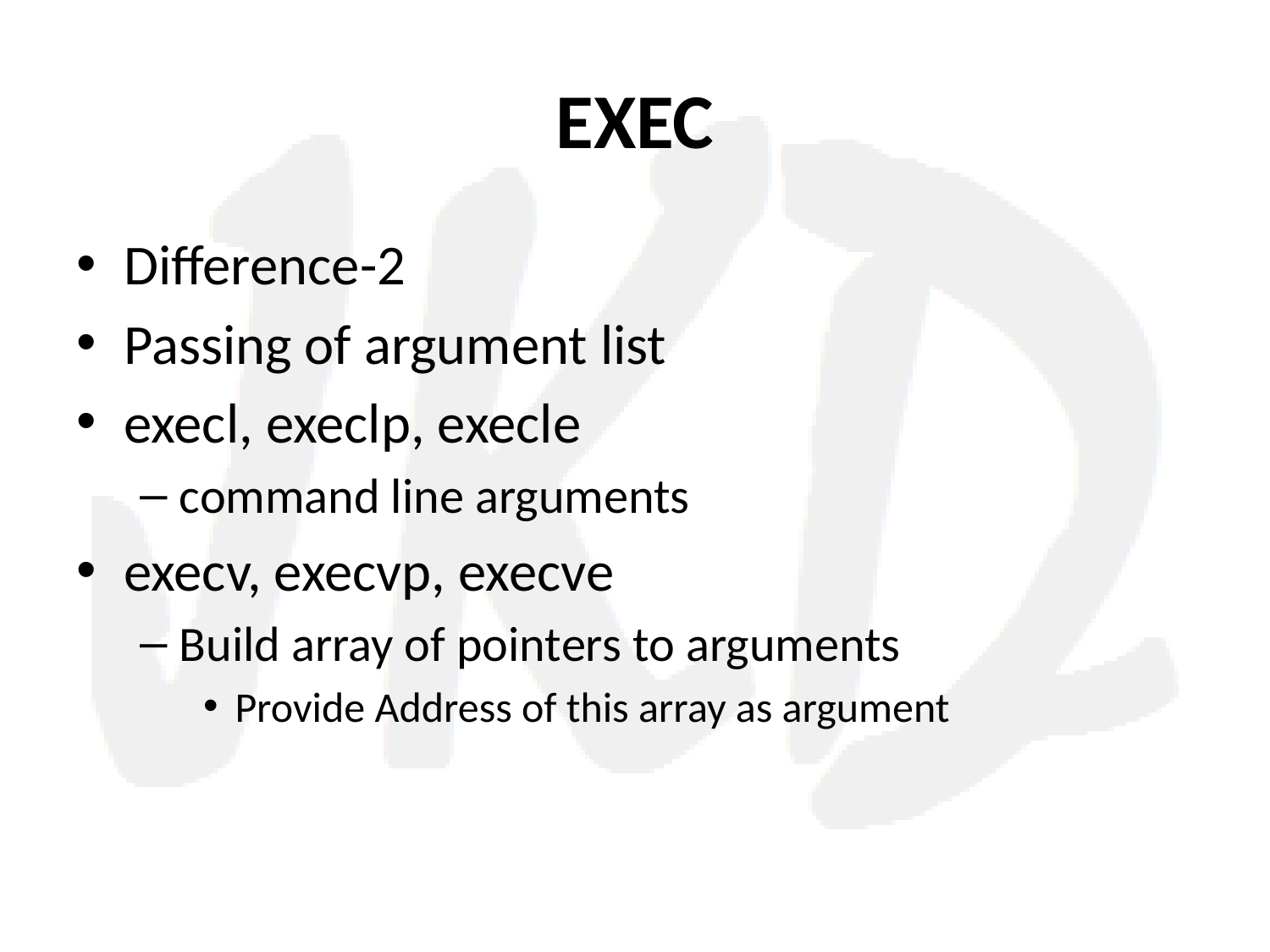

# EXEC
Difference-2
Passing of argument list
execl, execlp, execle
command line arguments
execv, execvp, execve
Build array of pointers to arguments
Provide Address of this array as argument